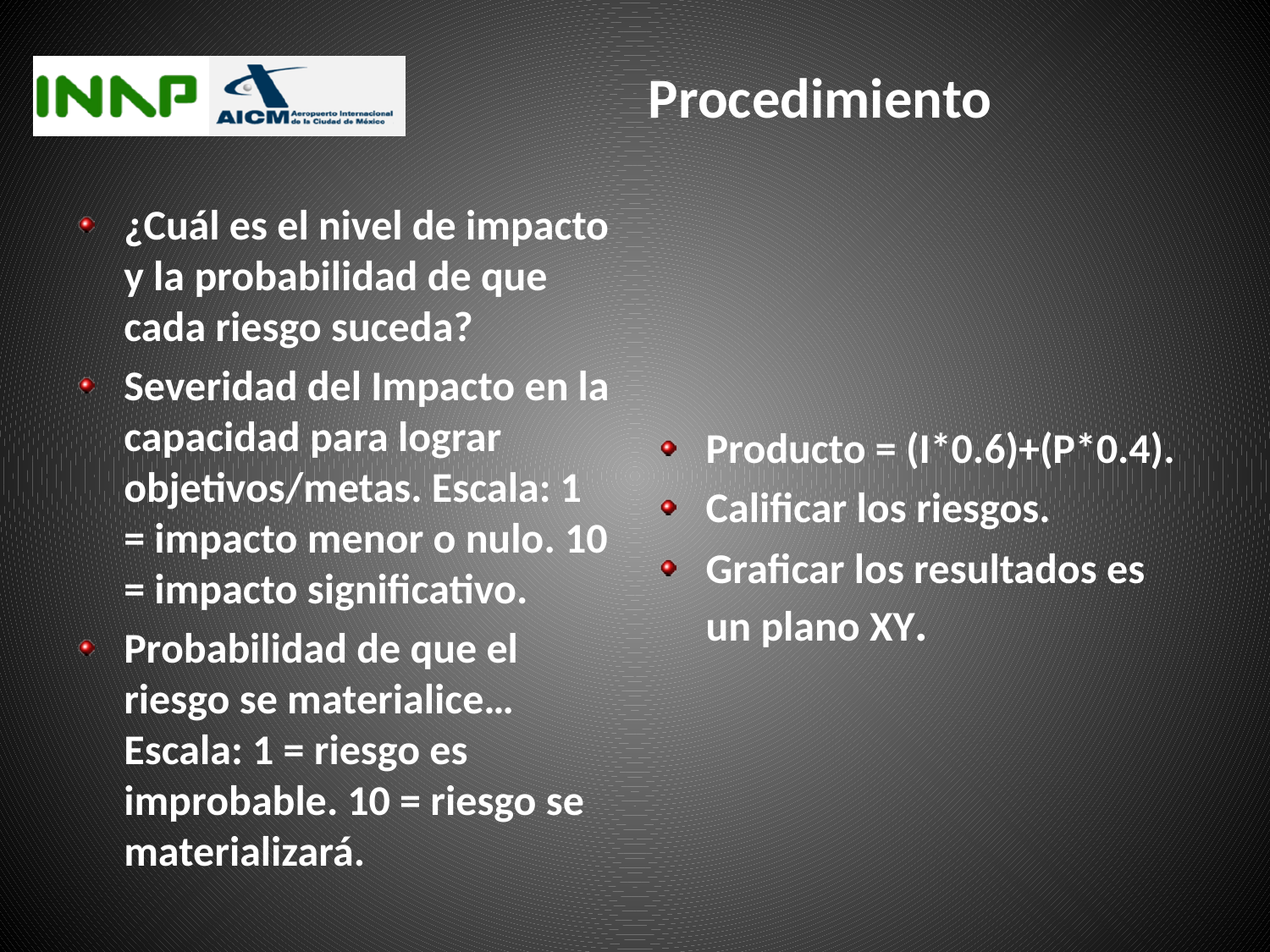

# Procedimiento

¿Cuál es el nivel de impacto y la probabilidad de que cada riesgo suceda?
Severidad del Impacto en la capacidad para lograr objetivos/metas. Escala: 1 = impacto menor o nulo. 10 = impacto significativo.
Probabilidad de que el riesgo se materialice… Escala: 1 = riesgo es improbable. 10 = riesgo se materializará.

Producto = (I*0.6)+(P*0.4).
Calificar los riesgos.
Graficar los resultados es un plano XY.